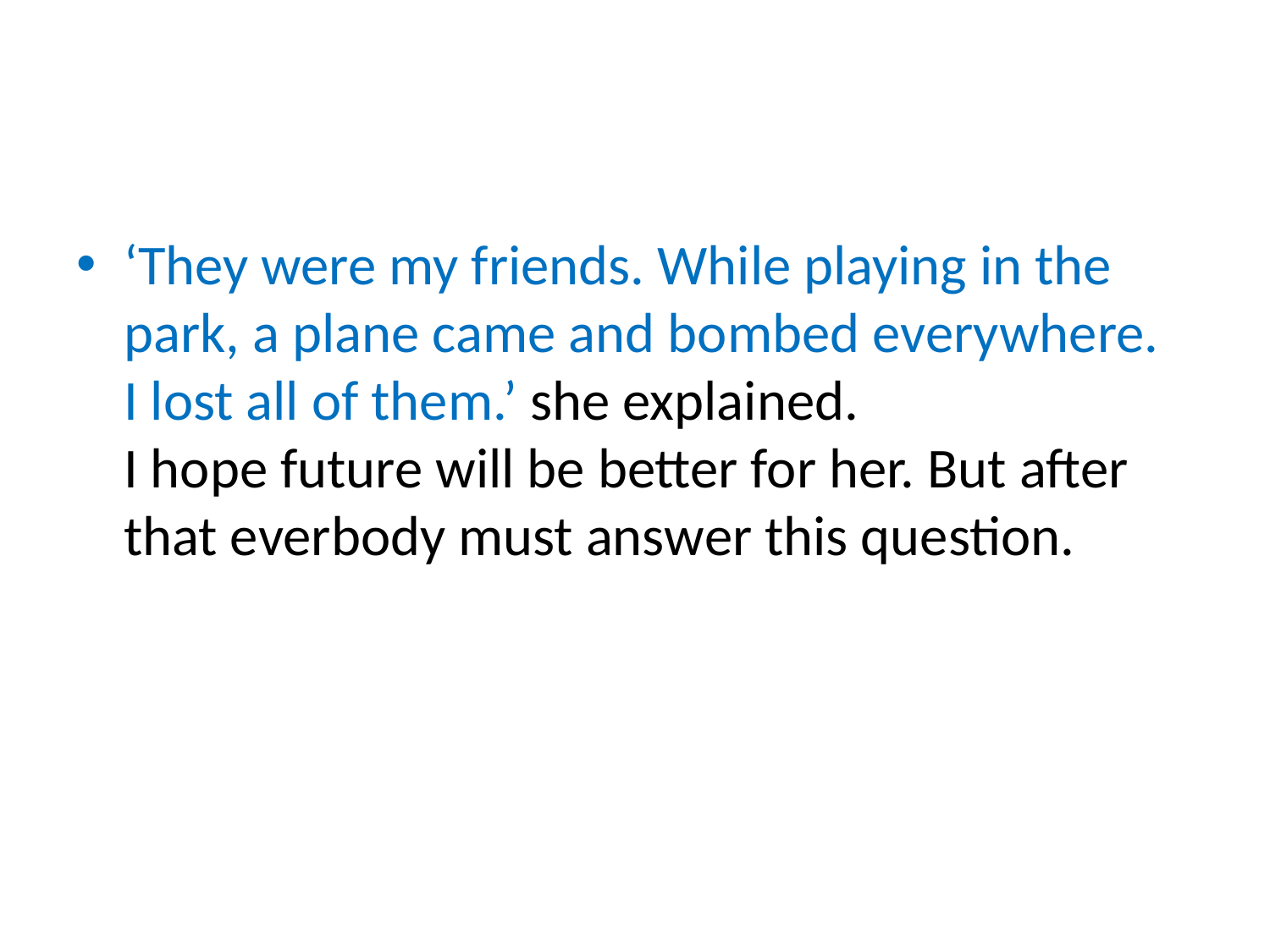

#
‘They were my friends. While playing in the park, a plane came and bombed everywhere.
I lost all of them.’ she explained.
I hope future will be better for her. But after that everbody must answer this question.